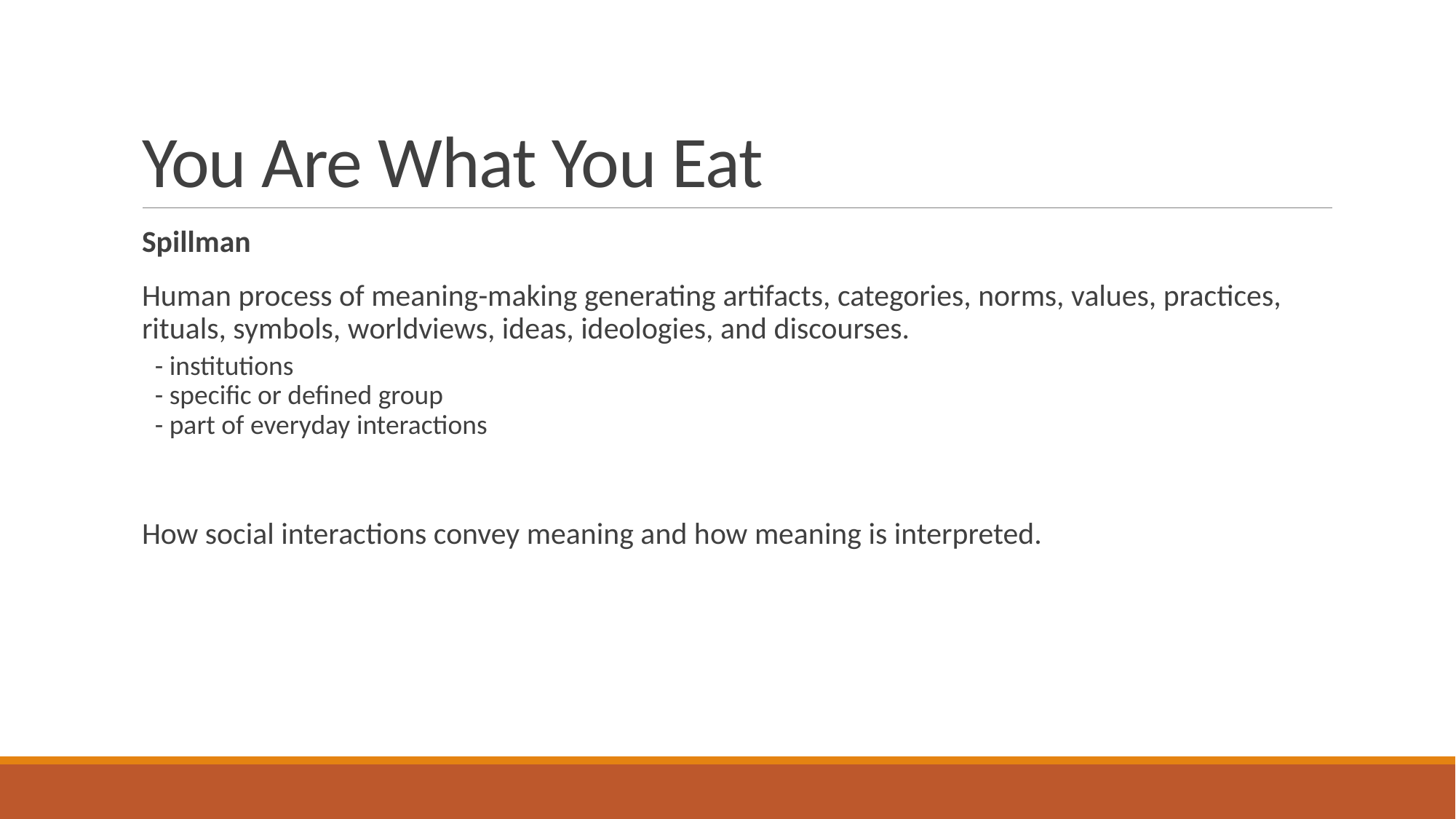

# You Are What You Eat
Spillman
Human process of meaning-making generating artifacts, categories, norms, values, practices, rituals, symbols, worldviews, ideas, ideologies, and discourses.
- institutions
- specific or defined group
- part of everyday interactions

How social interactions convey meaning and how meaning is interpreted.